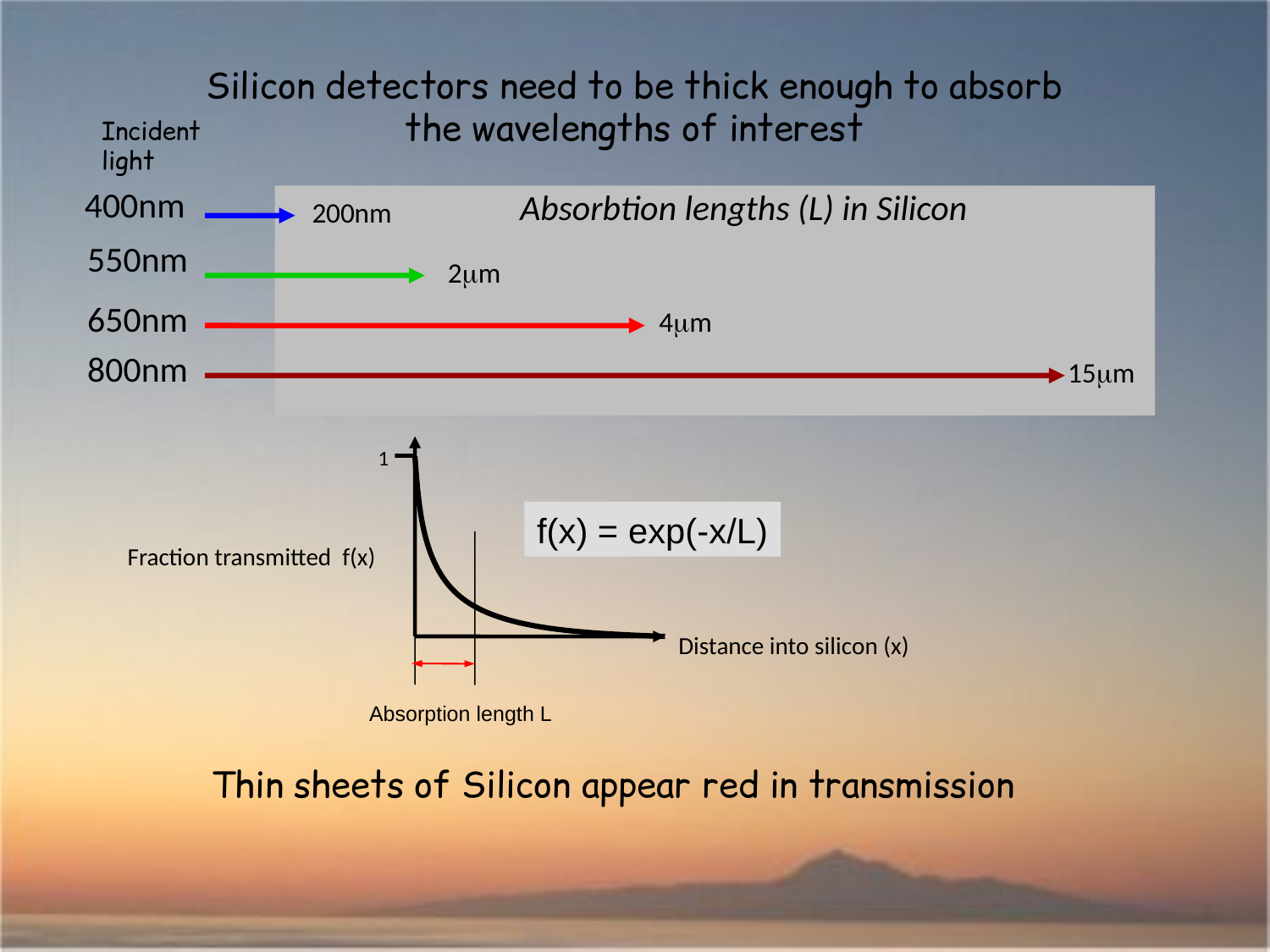

Silicon detectors need to be thick enough to absorb
the wavelengths of interest
Incident light
400nm
Absorbtion lengths (L) in Silicon

200nm

550nm
2μm

650nm
4μm

800nm
15μm

1

f(x) = exp(-x/L)

Fraction transmitted  f(x)
Distance into silicon (x)

Absorption length L
Thin sheets of Silicon appear red in transmission